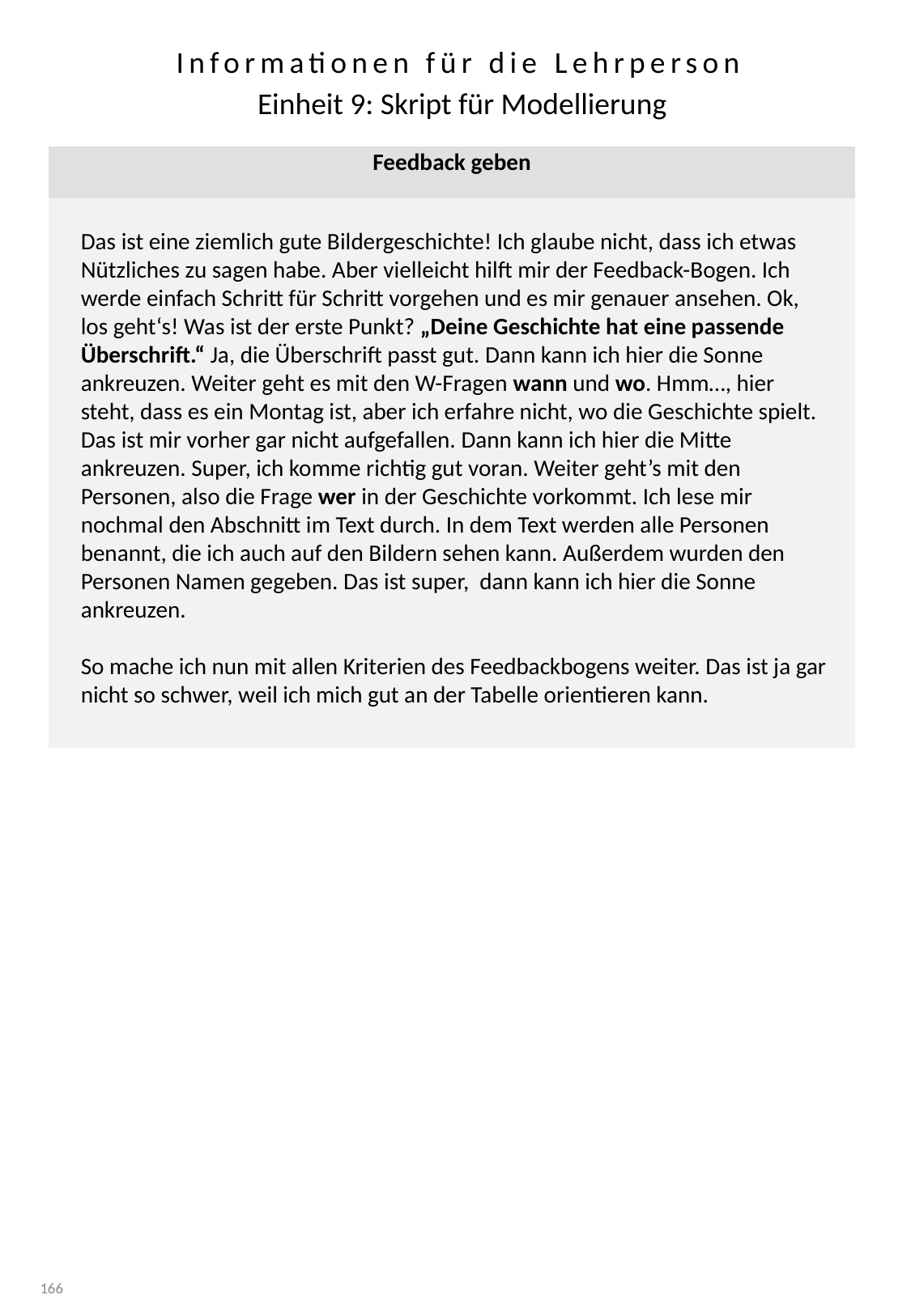

Informationen für die Lehrperson
Einheit 9: Skript für Modellierung
| Feedback geben |
| --- |
|  |
Das ist eine ziemlich gute Bildergeschichte! Ich glaube nicht, dass ich etwas Nützliches zu sagen habe. Aber vielleicht hilft mir der Feedback-Bogen. Ich werde einfach Schritt für Schritt vorgehen und es mir genauer ansehen. Ok, los geht‘s! Was ist der erste Punkt? „Deine Geschichte hat eine passende Überschrift.“ Ja, die Überschrift passt gut. Dann kann ich hier die Sonne ankreuzen. Weiter geht es mit den W-Fragen wann und wo. Hmm…, hier steht, dass es ein Montag ist, aber ich erfahre nicht, wo die Geschichte spielt. Das ist mir vorher gar nicht aufgefallen. Dann kann ich hier die Mitte ankreuzen. Super, ich komme richtig gut voran. Weiter geht’s mit den Personen, also die Frage wer in der Geschichte vorkommt. Ich lese mir nochmal den Abschnitt im Text durch. In dem Text werden alle Personen benannt, die ich auch auf den Bildern sehen kann. Außerdem wurden den Personen Namen gegeben. Das ist super,  dann kann ich hier die Sonne ankreuzen.

So mache ich nun mit allen Kriterien des Feedbackbogens weiter. Das ist ja gar nicht so schwer, weil ich mich gut an der Tabelle orientieren kann.

166